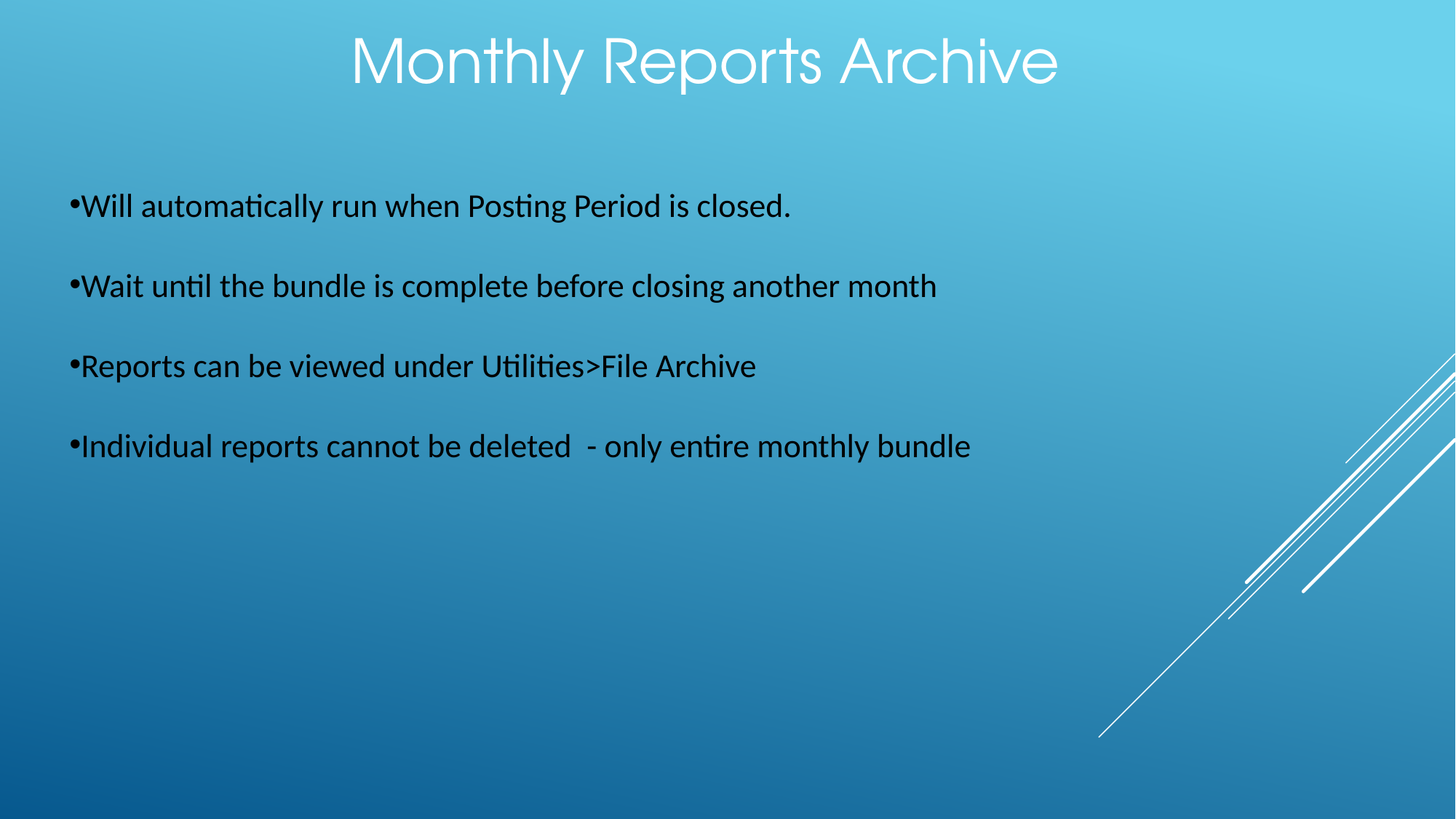

Monthly Reports Archive
Will automatically run when Posting Period is closed.

Wait until the bundle is complete before closing another month

Reports can be viewed under Utilities>File Archive

Individual reports cannot be deleted  - only entire monthly bundle